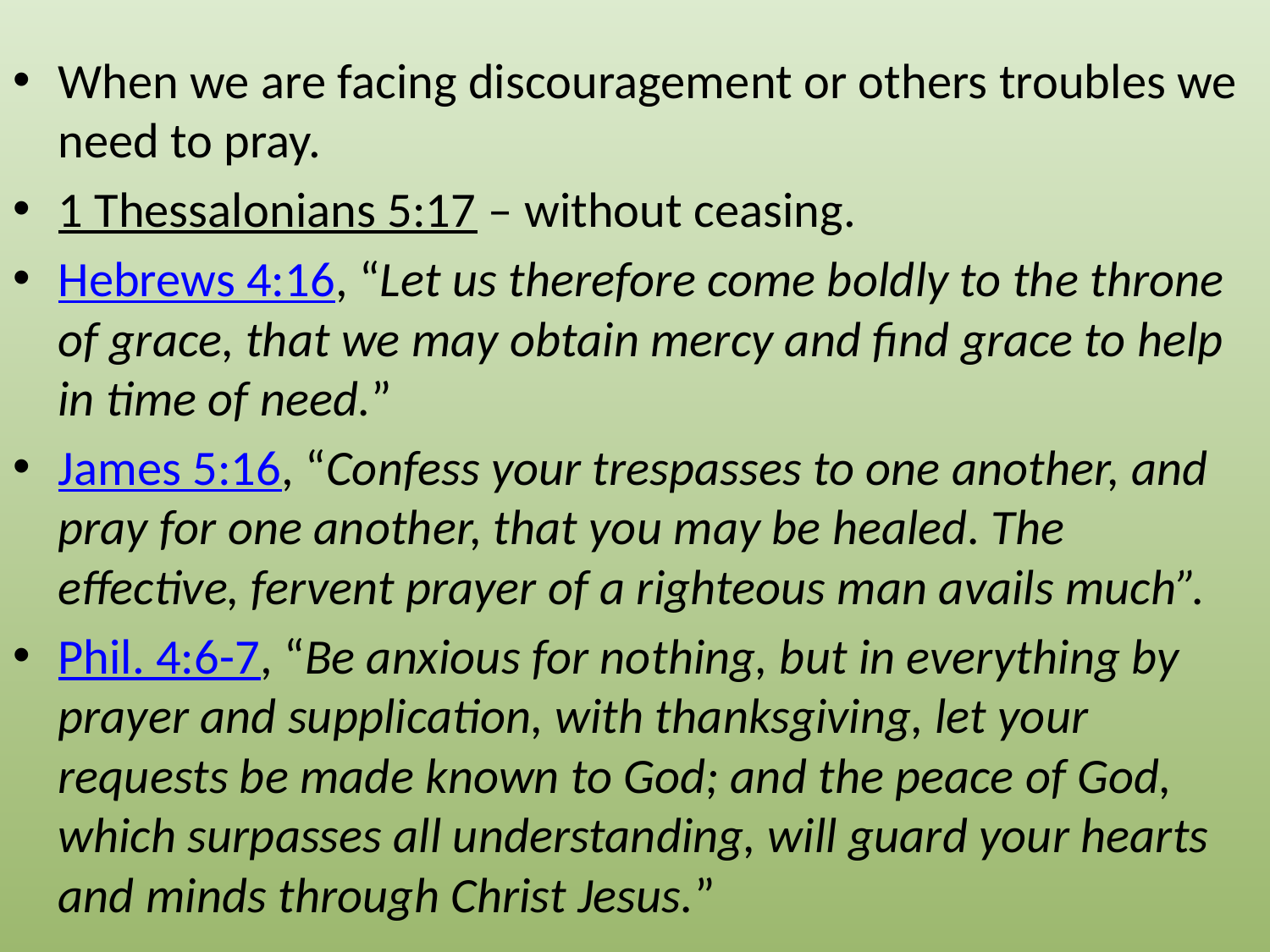

When we are facing discouragement or others troubles we need to pray.
1 Thessalonians 5:17 – without ceasing.
Hebrews 4:16, “Let us therefore come boldly to the throne of grace, that we may obtain mercy and find grace to help in time of need.”
James 5:16, “Confess your trespasses to one another, and pray for one another, that you may be healed. The effective, fervent prayer of a righteous man avails much”.
Phil. 4:6-7, “Be anxious for nothing, but in everything by prayer and supplication, with thanksgiving, let your requests be made known to God; and the peace of God, which surpasses all understanding, will guard your hearts and minds through Christ Jesus.”